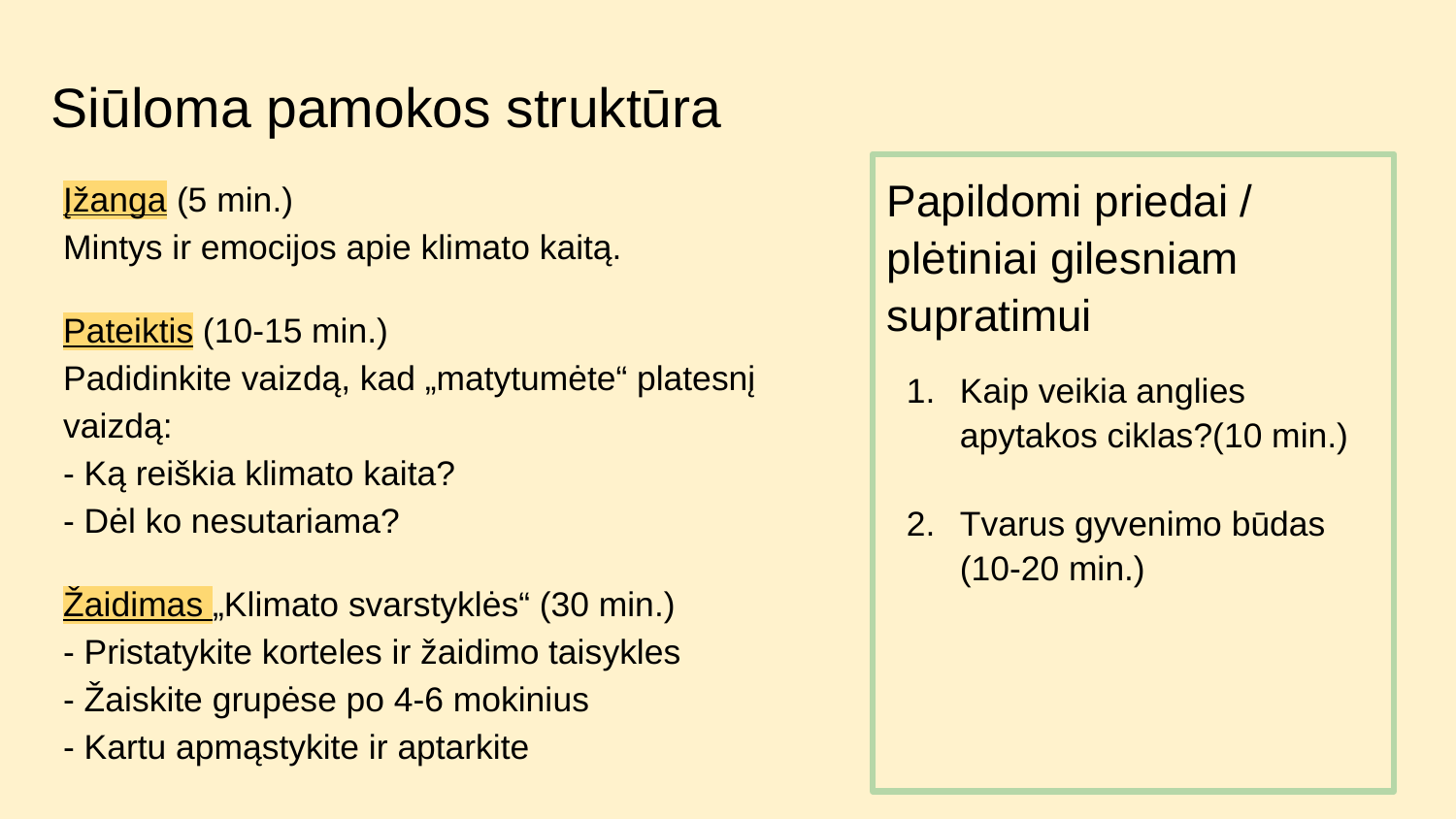

# Siūloma pamokos struktūra
Įžanga (5 min.)
Mintys ir emocijos apie klimato kaitą.
Pateiktis (10-15 min.)
Padidinkite vaizdą, kad „matytumėte“ platesnį vaizdą:
- Ką reiškia klimato kaita?
- Dėl ko nesutariama?
Žaidimas „Klimato svarstyklės“ (30 min.)
- Pristatykite korteles ir žaidimo taisykles
- Žaiskite grupėse po 4-6 mokinius
- Kartu apmąstykite ir aptarkite

Papildomi priedai / plėtiniai gilesniam supratimui

Kaip veikia anglies apytakos ciklas?(10 min.)

Tvarus gyvenimo būdas (10-20 min.)